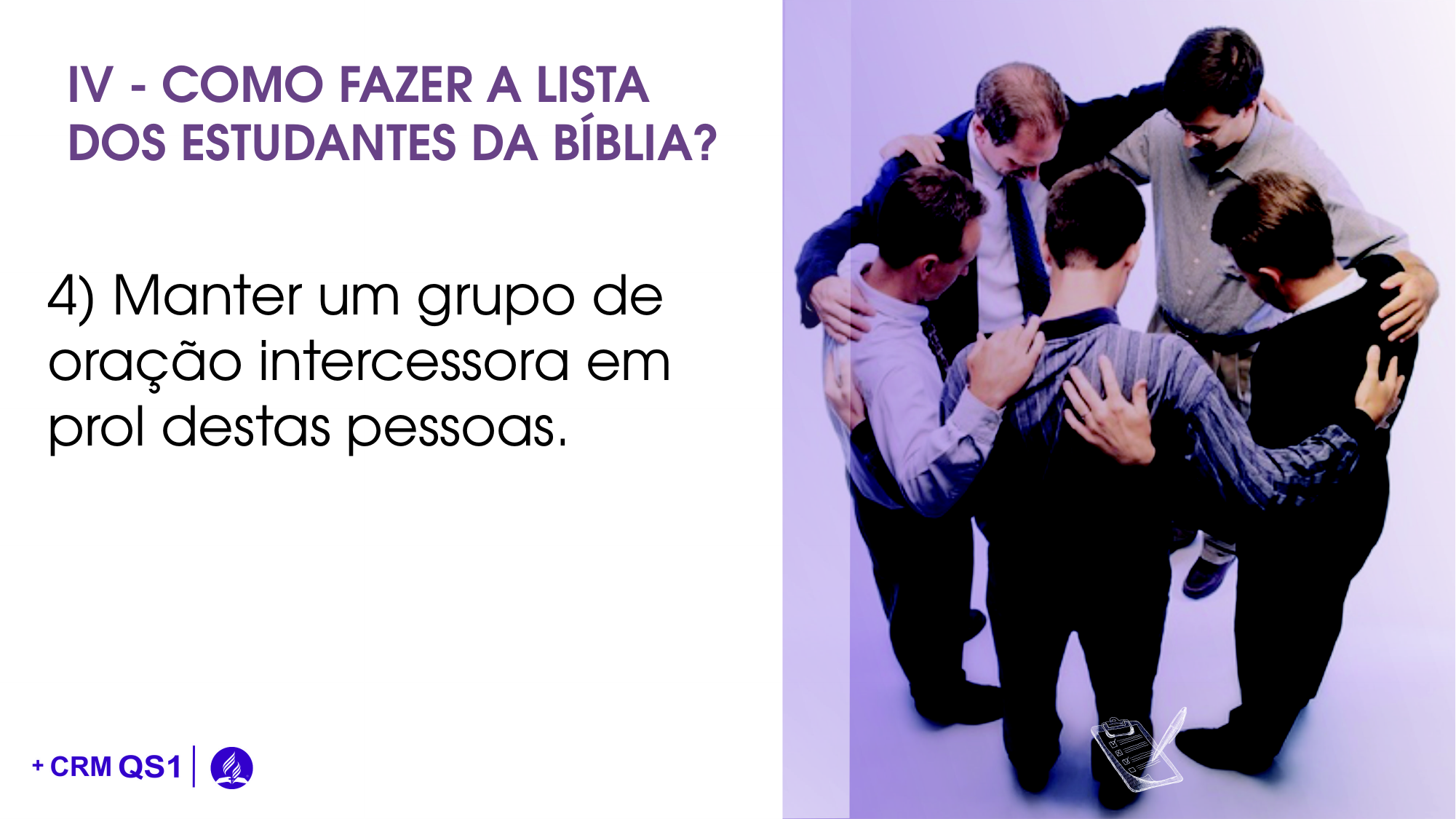

IV - COMO FAZER A LISTA DOS ESTUDANTES DA BÍBLIA?
4) Manter um grupo de oração intercessora em prol destas pessoas.